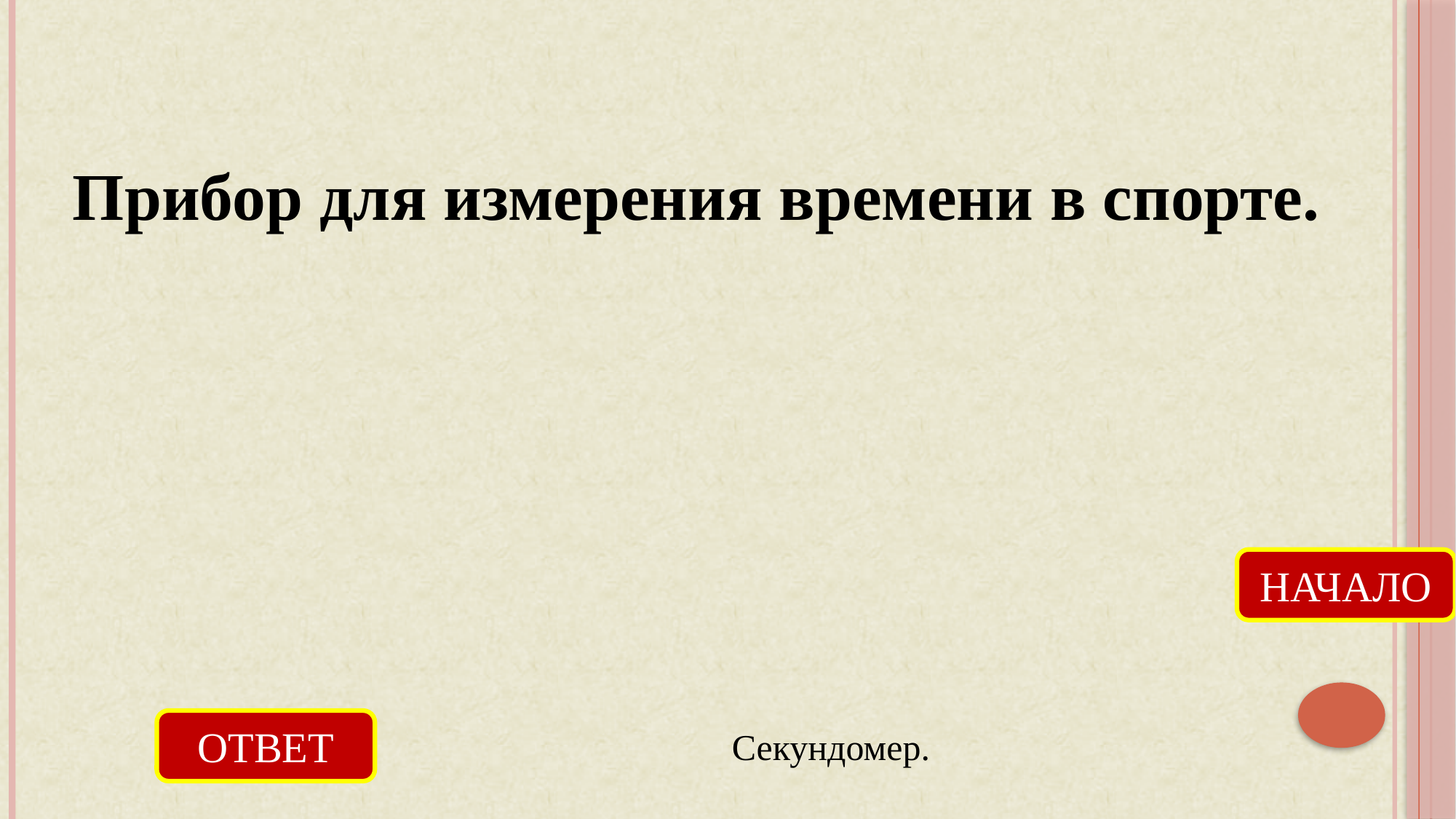

Прибор для измерения времени в спорте.
НАЧАЛО
ОТВЕТ
Секундомер.